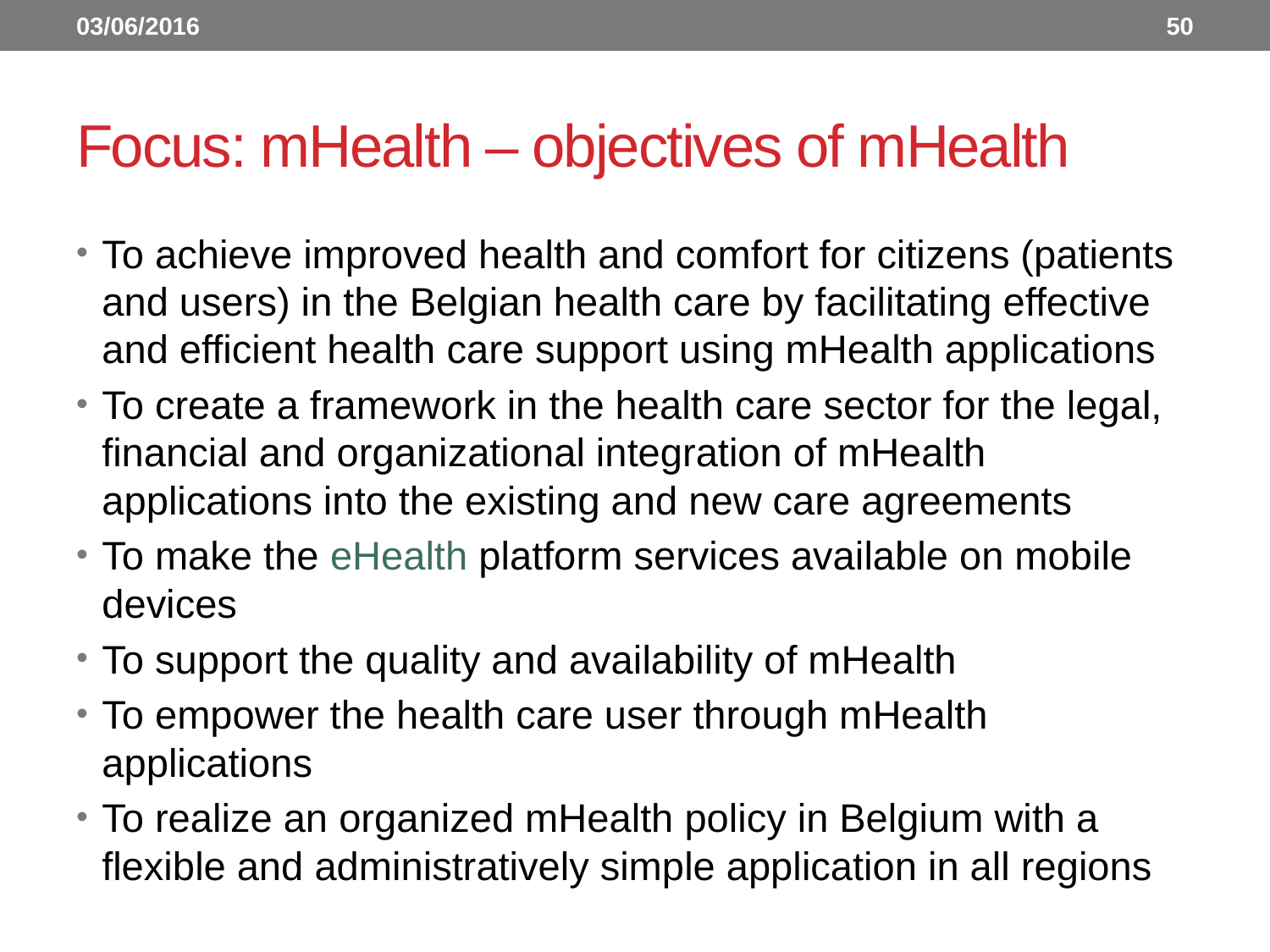

03/06/2016
50
# Focus: mHealth – objectives of mHealth
To achieve improved health and comfort for citizens (patients and users) in the Belgian health care by facilitating effective and efficient health care support using mHealth applications
To create a framework in the health care sector for the legal, financial and organizational integration of mHealth applications into the existing and new care agreements
To make the eHealth platform services available on mobile devices
To support the quality and availability of mHealth
To empower the health care user through mHealth applications
To realize an organized mHealth policy in Belgium with a flexible and administratively simple application in all regions